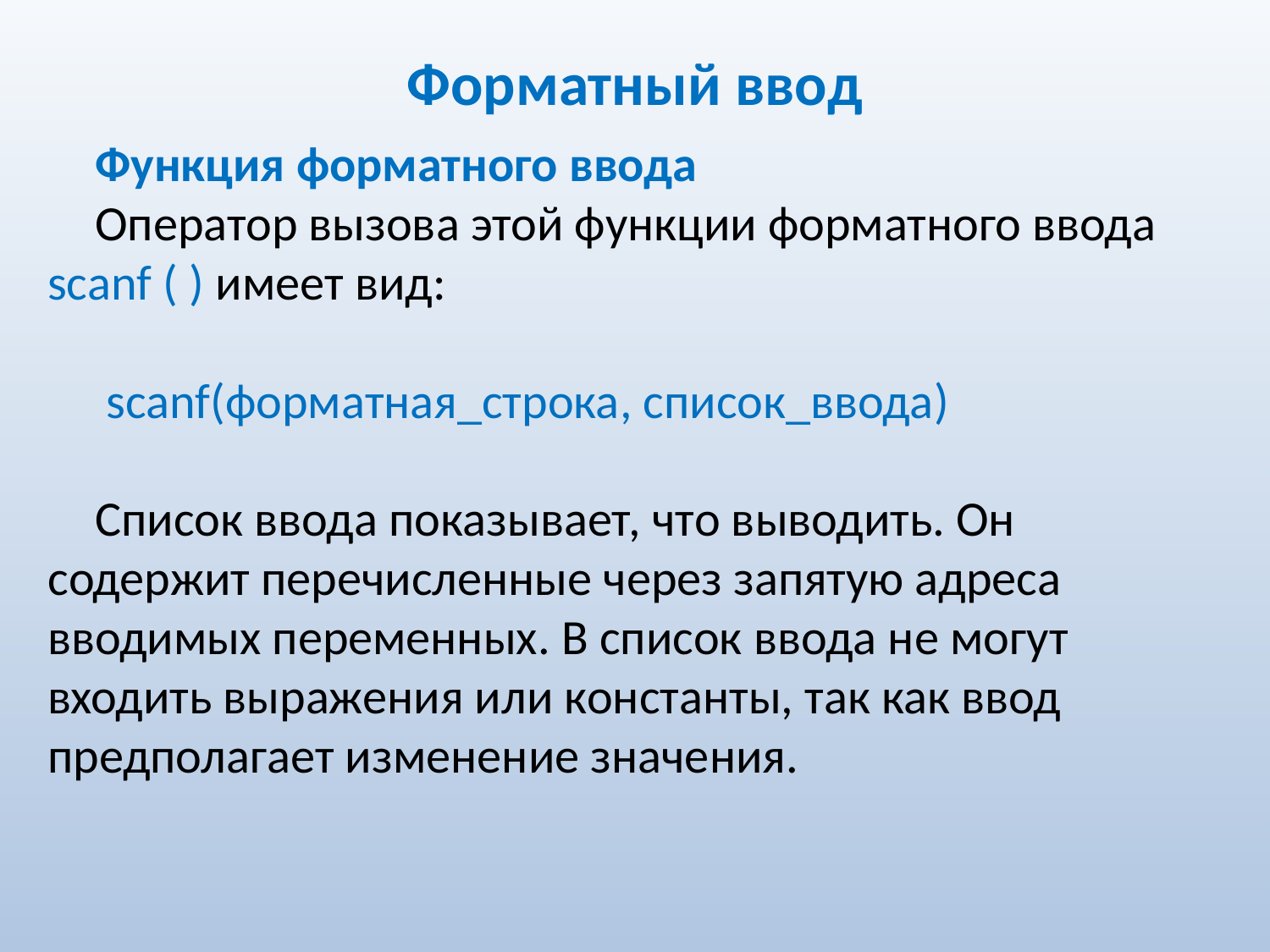

# Форматный ввод
Функция форматного ввода
Оператор вызова этой функции форматного ввода scanf ( ) имеет вид:

 scanf(форматная_строка, список_ввода)

Список ввода показывает, что выводить. Он содержит перечисленные через запятую адреса вводимых переменных. В список ввода не могут входить выражения или константы, так как ввод предполагает изменение значения.